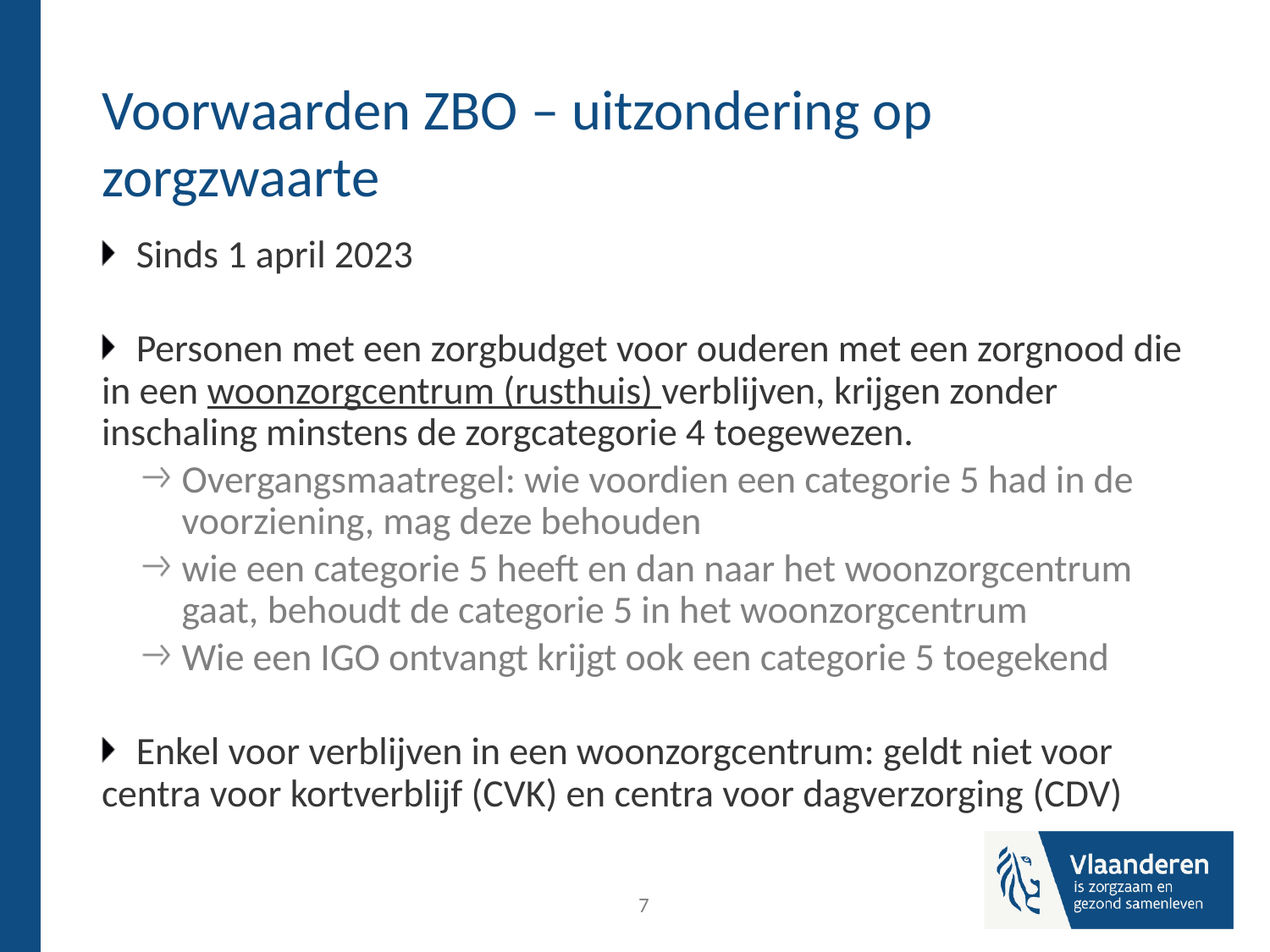

# Voorwaarden ZBO – uitzondering op zorgzwaarte
Sinds 1 april 2023

Personen met een zorgbudget voor ouderen met een zorgnood die in een woonzorgcentrum (rusthuis) verblijven, krijgen zonder inschaling minstens de zorgcategorie 4 toegewezen.
Overgangsmaatregel: wie voordien een categorie 5 had in de voorziening, mag deze behouden
wie een categorie 5 heeft en dan naar het woonzorgcentrum gaat, behoudt de categorie 5 in het woonzorgcentrum
Wie een IGO ontvangt krijgt ook een categorie 5 toegekend

Enkel voor verblijven in een woonzorgcentrum: geldt niet voor centra voor kortverblijf (CVK) en centra voor dagverzorging (CDV)